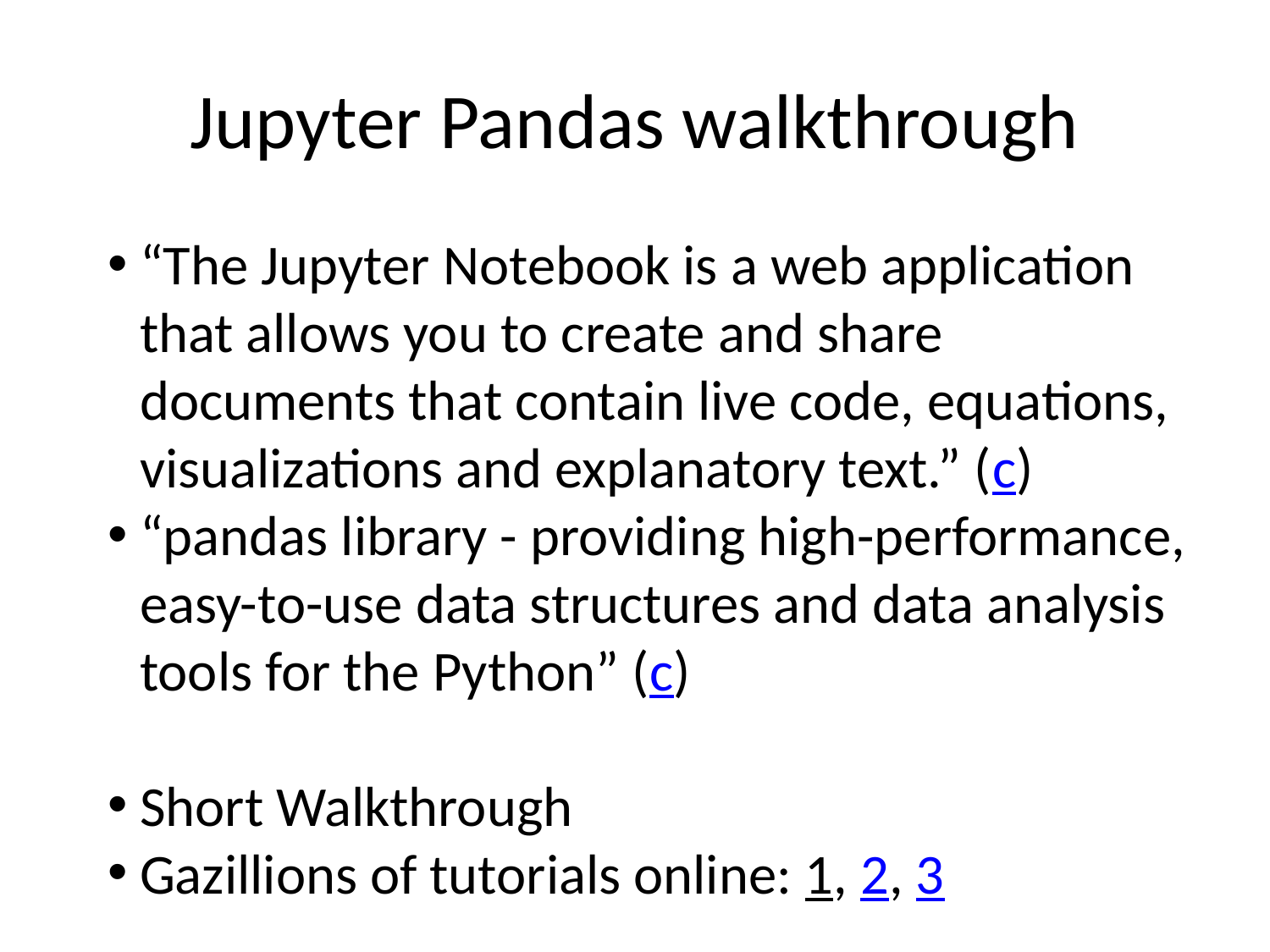

# Jupyter Pandas walkthrough
“The Jupyter Notebook is a web application that allows you to create and share documents that contain live code, equations, visualizations and explanatory text.” (c)
“pandas library - providing high-performance, easy-to-use data structures and data analysis tools for the Python” (c)

Short Walkthrough
Gazillions of tutorials online: 1, 2, 3